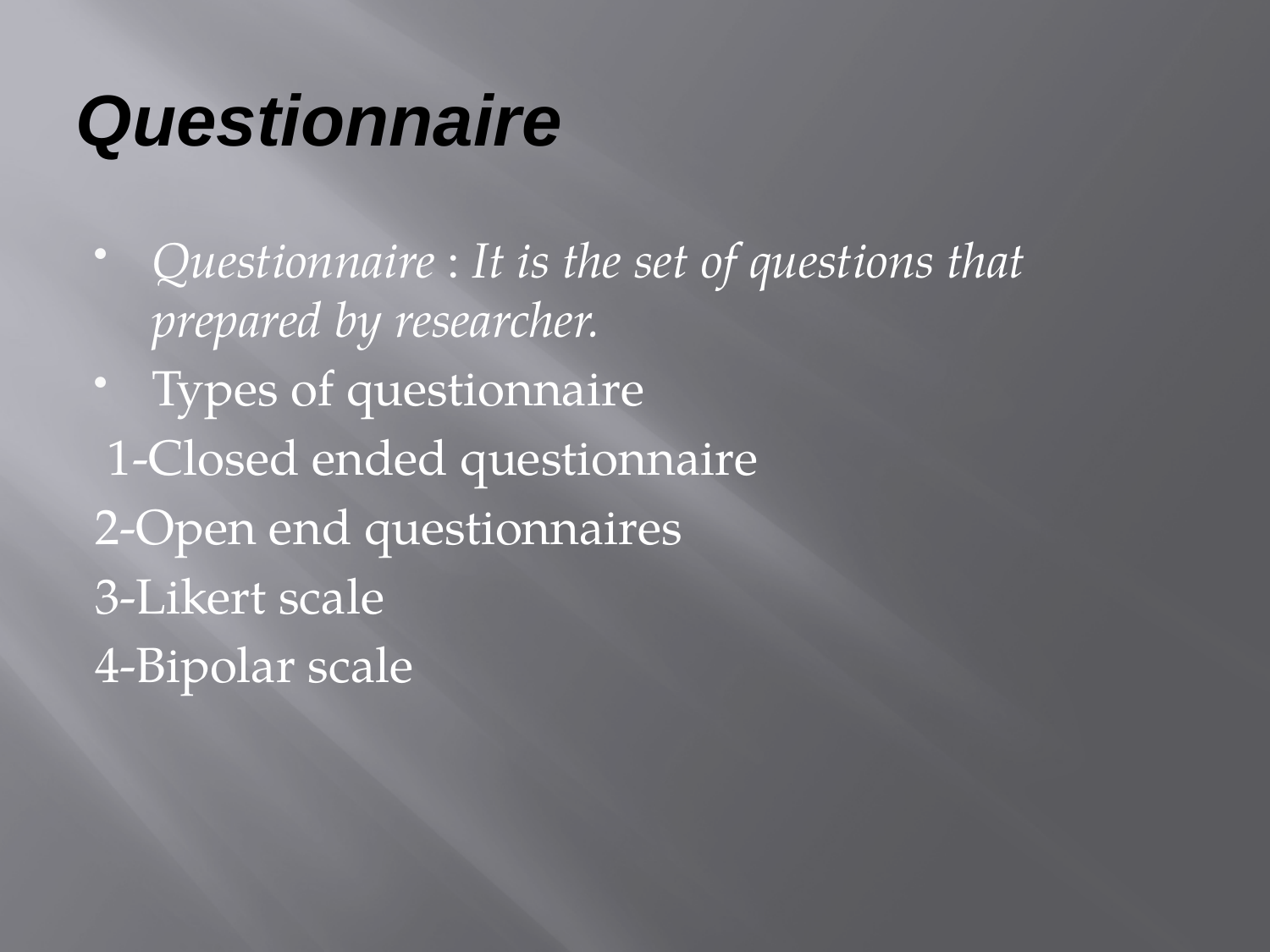

# Questionnaire
Questionnaire : It is the set of questions that prepared by researcher.
Types of questionnaire
 1-Closed ended questionnaire
2-Open end questionnaires
3-Likert scale
4-Bipolar scale